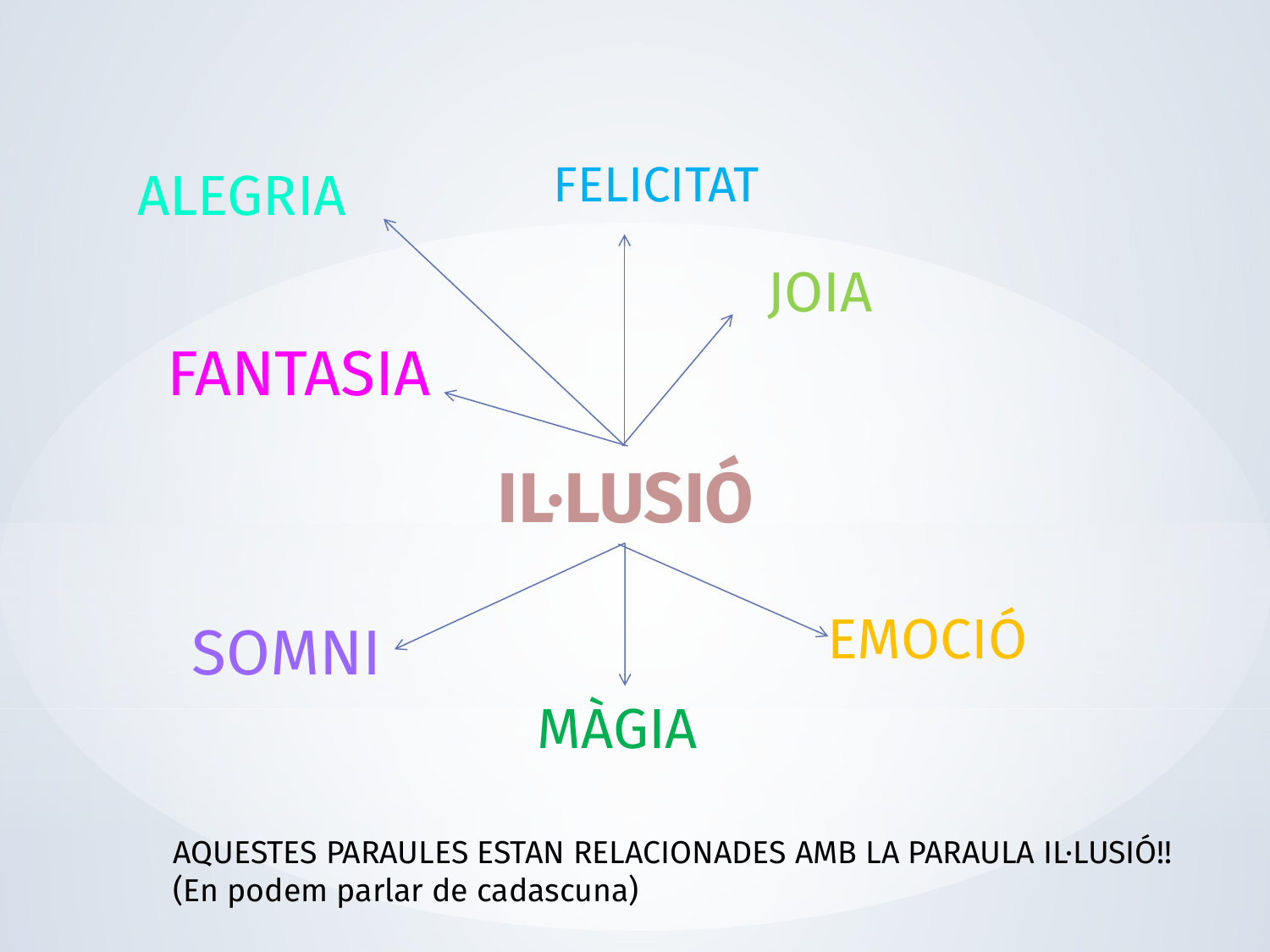

FELICITAT
ALEGRIA
JOIA
FANTASIA
   IL·LUSIÓ
EMOCIÓ
SOMNI
MÀGIA
AQUESTES PARAULES ESTAN RELACIONADES AMB LA PARAULA IL·LUSIÓ!!
(En podem parlar de cadascuna)